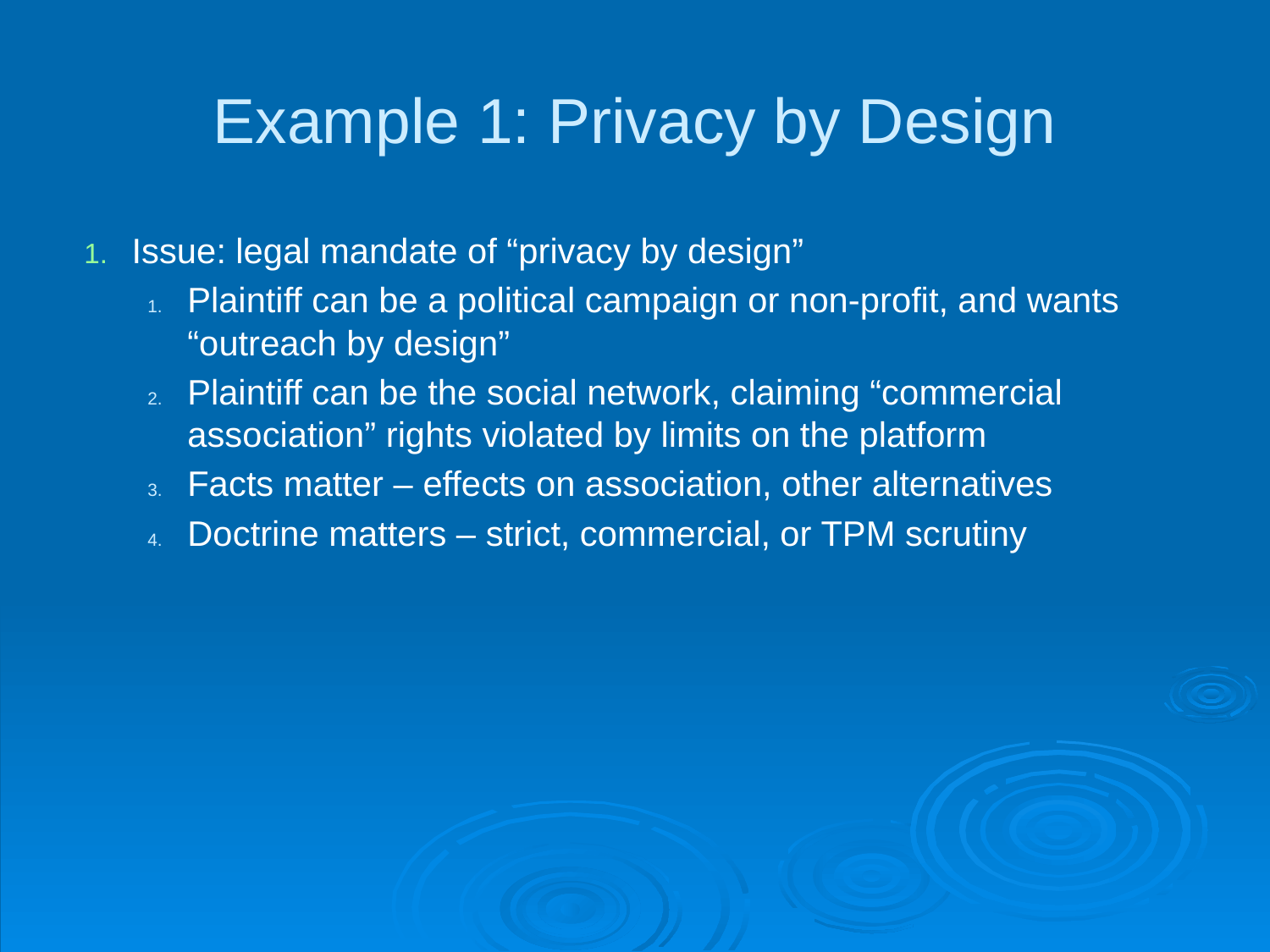

# Example 1: Privacy by Design
Issue: legal mandate of “privacy by design”
Plaintiff can be a political campaign or non-profit, and wants “outreach by design”
Plaintiff can be the social network, claiming “commercial association” rights violated by limits on the platform
Facts matter – effects on association, other alternatives
Doctrine matters – strict, commercial, or TPM scrutiny